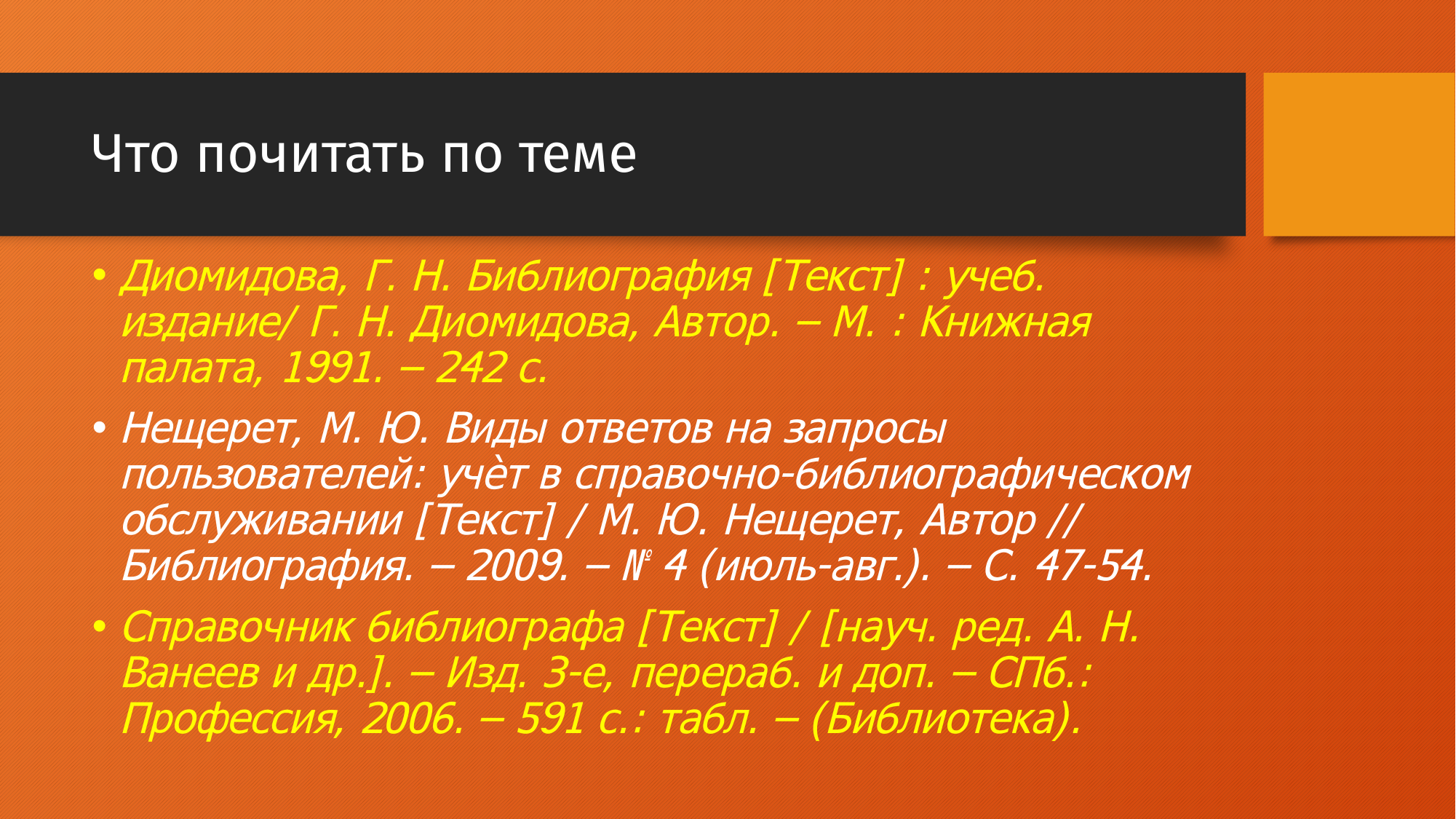

# Что почитать по теме
Диомидова, Г. Н. Библиография [Текст] : учеб. издание/ Г. Н. Диомидова, Автор. – М. : Книжная палата, 1991. – 242 c.
Нещерет, М. Ю. Виды ответов на запросы пользователей: учѐт в справочно-библиографическом обслуживании [Текст] / М. Ю. Нещерет, Автор // Библиография. – 2009. – № 4 (июль-авг.). – С. 47-54.
Справочник библиографа [Текст] / [науч. ред. А. Н. Ванеев и др.]. – Изд. 3-е, перераб. и доп. – СПб.: Профессия, 2006. – 591 с.: табл. – (Библиотека).